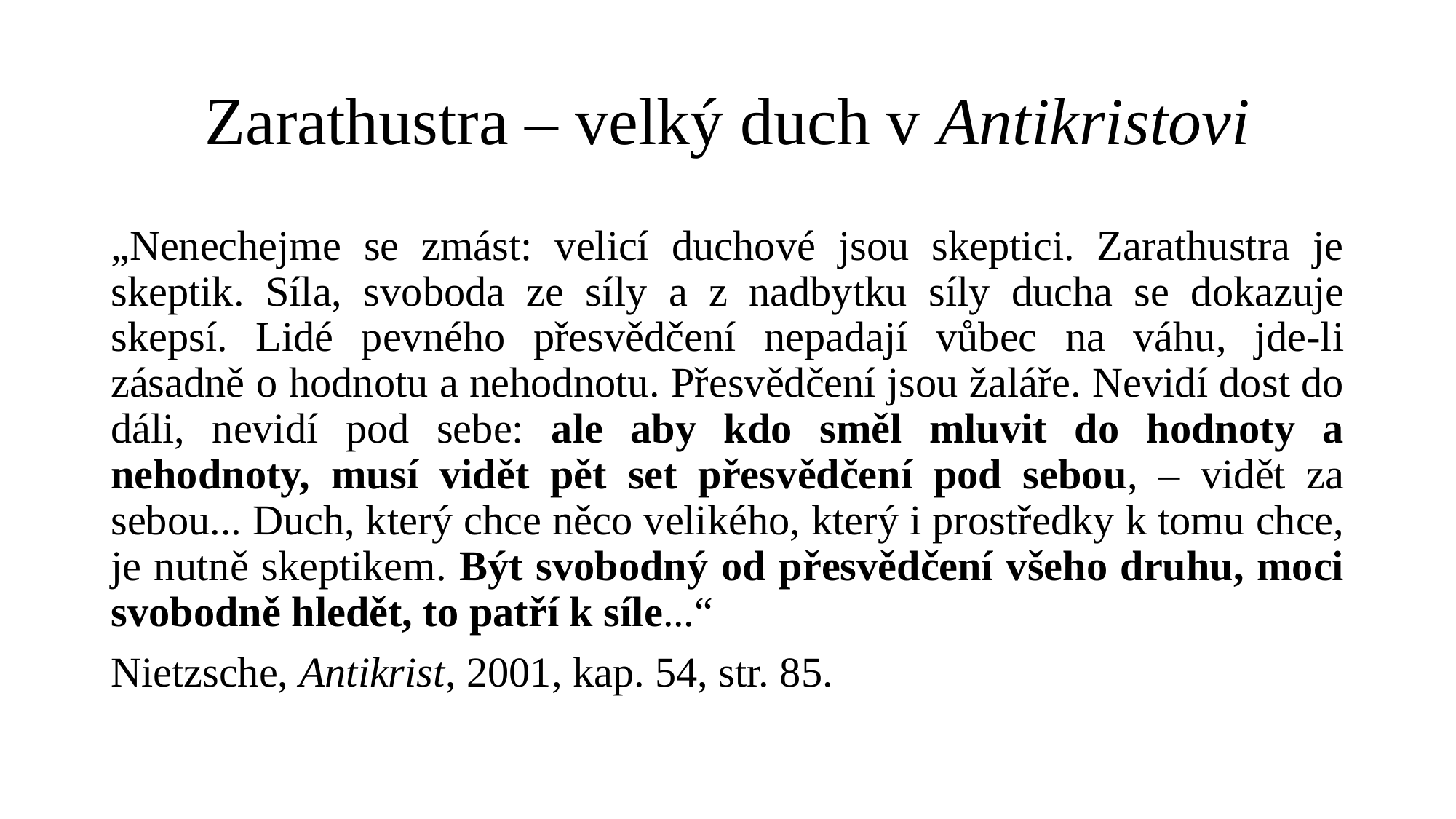

# Zarathustra – velký duch v Antikristovi
„Nenechejme se zmást: velicí duchové jsou skeptici. Zarathustra je skeptik. Síla, svoboda ze síly a z nadbytku síly ducha se dokazuje skepsí. Lidé pevného přesvědčení nepadají vůbec na váhu, jde-li zásadně o hodnotu a nehodnotu. Přesvědčení jsou žaláře. Nevidí dost do dáli, nevidí pod sebe: ale aby kdo směl mluvit do hodnoty a nehodnoty, musí vidět pět set přesvědčení pod sebou, – vidět za sebou... Duch, který chce něco velikého, který i prostředky k tomu chce, je nutně skeptikem. Být svobodný od přesvědčení všeho druhu, moci svobodně hledět, to patří k síle...“
Nietzsche, Antikrist, 2001, kap. 54, str. 85.